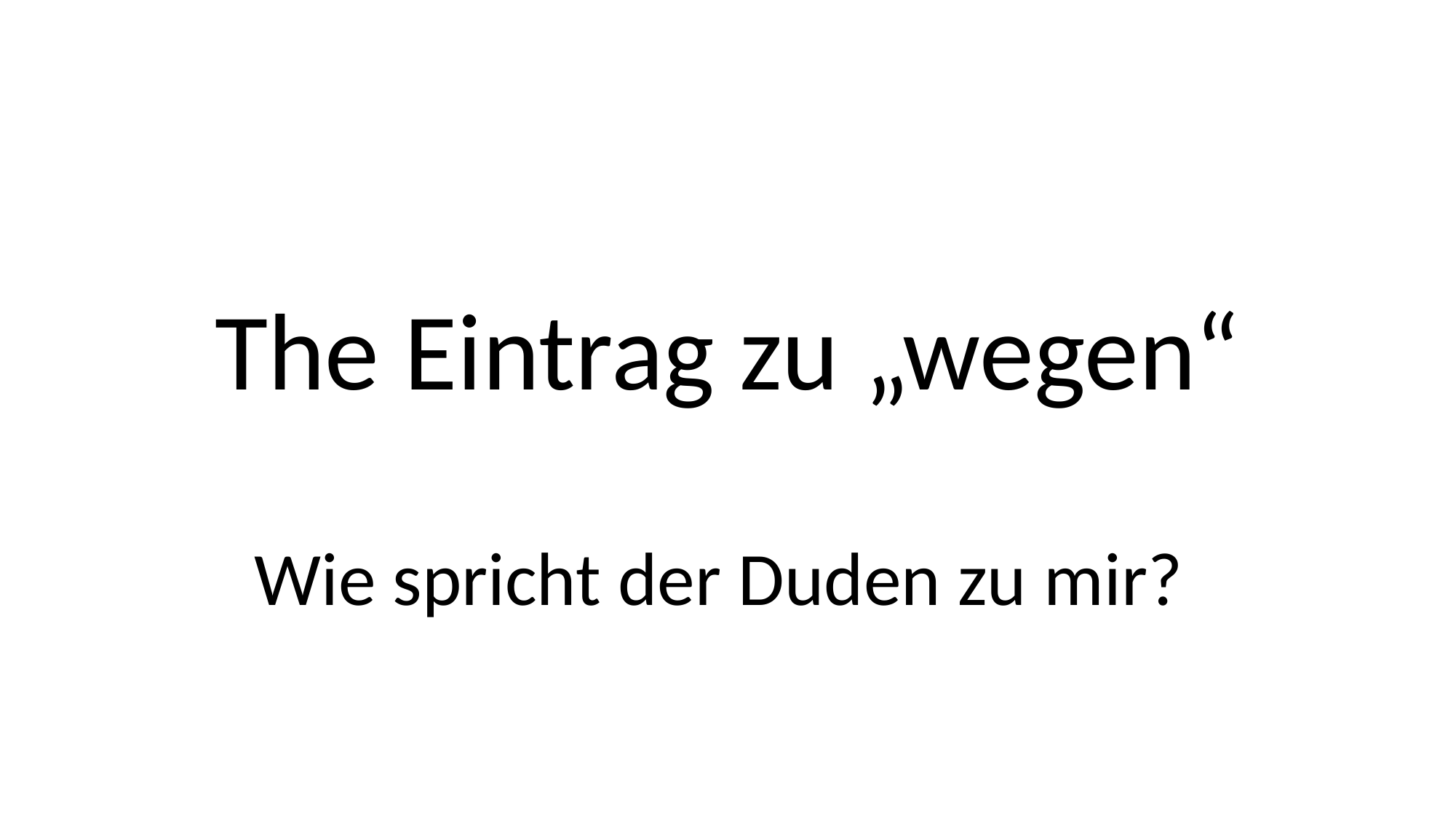

# The Eintrag zu „wegen“

Wie spricht der Duden zu mir?